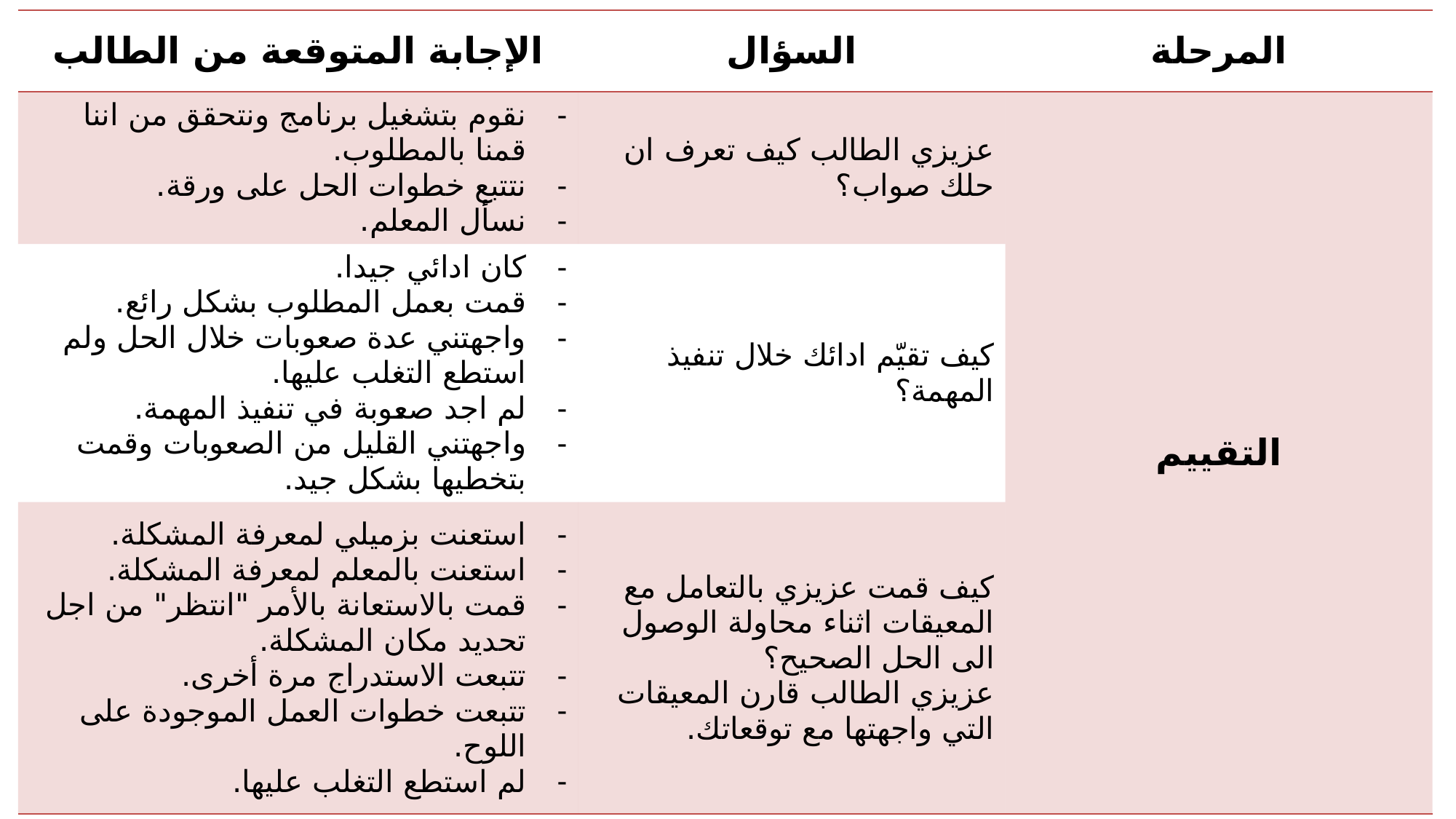

| الإجابة المتوقعة من الطالب | السؤال | المرحلة |
| --- | --- | --- |
| نقوم بتشغيل برنامج ونتحقق من اننا قمنا بالمطلوب. نتتبع خطوات الحل على ورقة. نسأل المعلم. | عزيزي الطالب كيف تعرف ان حلك صواب؟ | التقييم |
| كان ادائي جيدا. قمت بعمل المطلوب بشكل رائع. واجهتني عدة صعوبات خلال الحل ولم استطع التغلب عليها. لم اجد صعوبة في تنفيذ المهمة. واجهتني القليل من الصعوبات وقمت بتخطيها بشكل جيد. | كيف تقيّم ادائك خلال تنفيذ المهمة؟ |  |
| استعنت بزميلي لمعرفة المشكلة. استعنت بالمعلم لمعرفة المشكلة. قمت بالاستعانة بالأمر "انتظر" من اجل تحديد مكان المشكلة. تتبعت الاستدراج مرة أخرى. تتبعت خطوات العمل الموجودة على اللوح. لم استطع التغلب عليها. | كيف قمت عزيزي بالتعامل مع المعيقات اثناء محاولة الوصول الى الحل الصحيح؟ عزيزي الطالب قارن المعيقات التي واجهتها مع توقعاتك. |  |